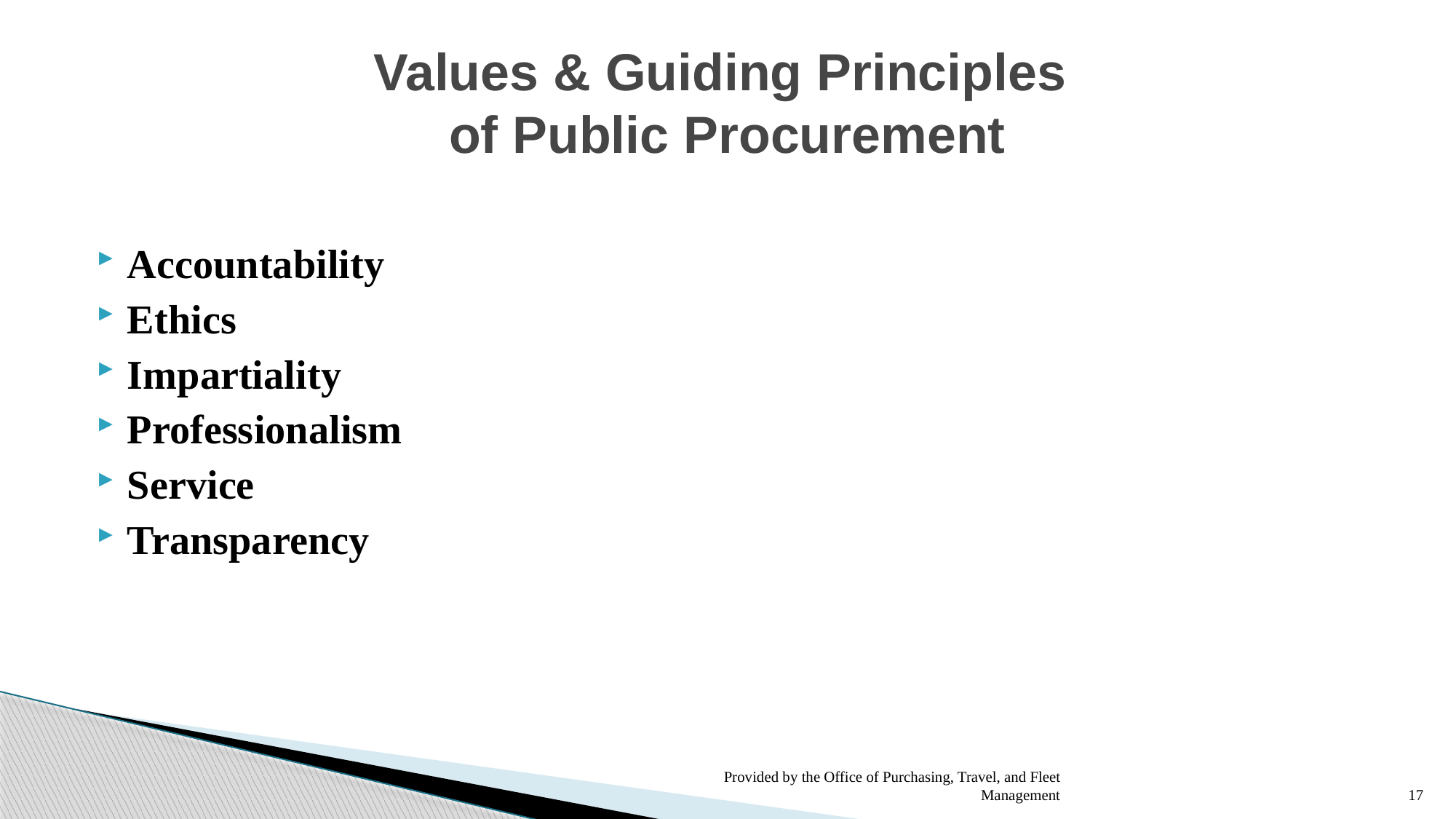

# Values & Guiding Principles of Public Procurement

Accountability
Ethics
Impartiality
Professionalism
Service
Transparency

Provided by the Office of Purchasing, Travel, and Fleet Management
17